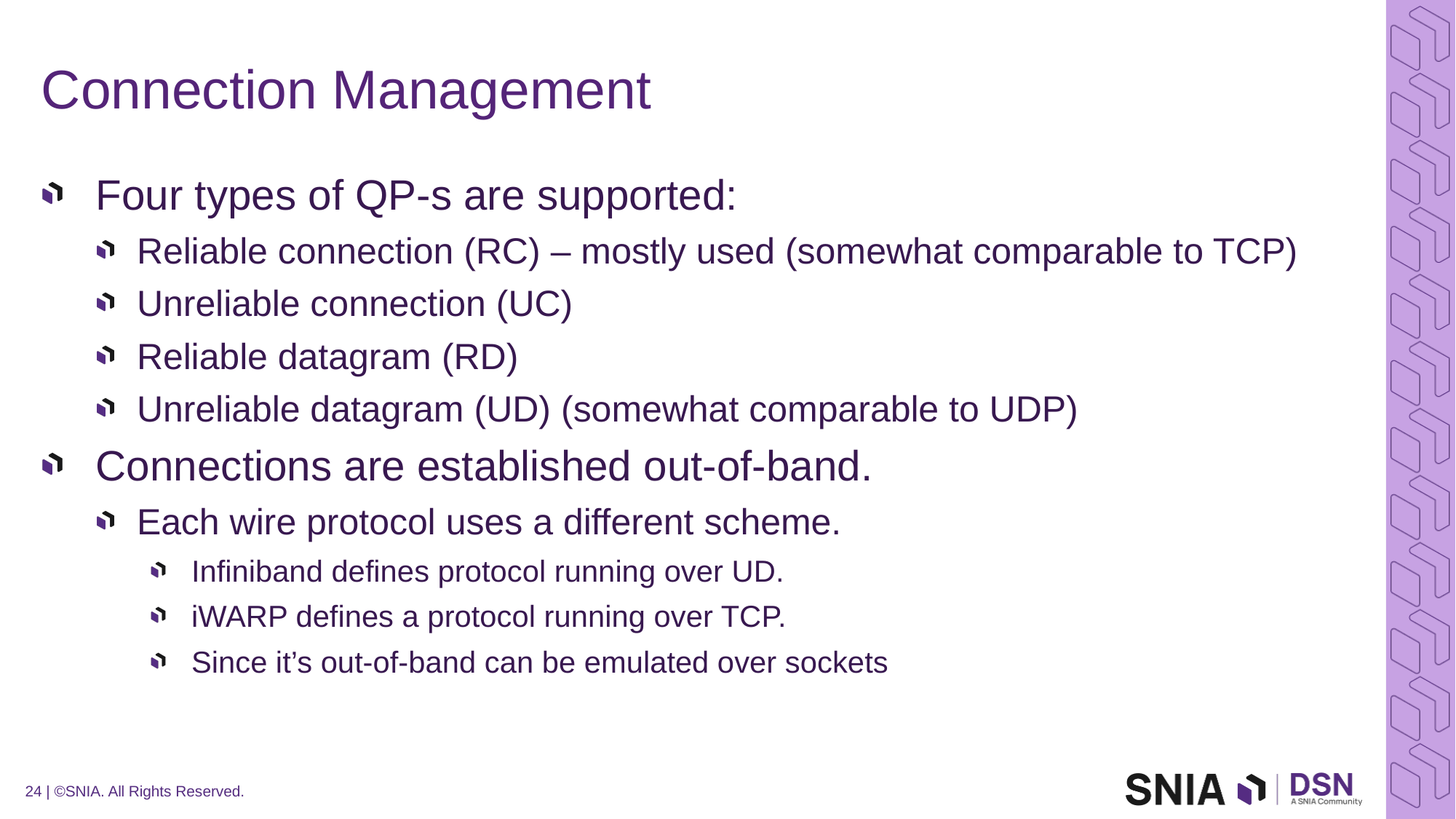

# Connection Management
Four types of QP-s are supported:
Reliable connection (RC) – mostly used (somewhat comparable to TCP)
Unreliable connection (UC)
Reliable datagram (RD)
Unreliable datagram (UD) (somewhat comparable to UDP)
Connections are established out-of-band.
Each wire protocol uses a different scheme.
Infiniband defines protocol running over UD.
iWARP defines a protocol running over TCP.
Since it’s out-of-band can be emulated over sockets